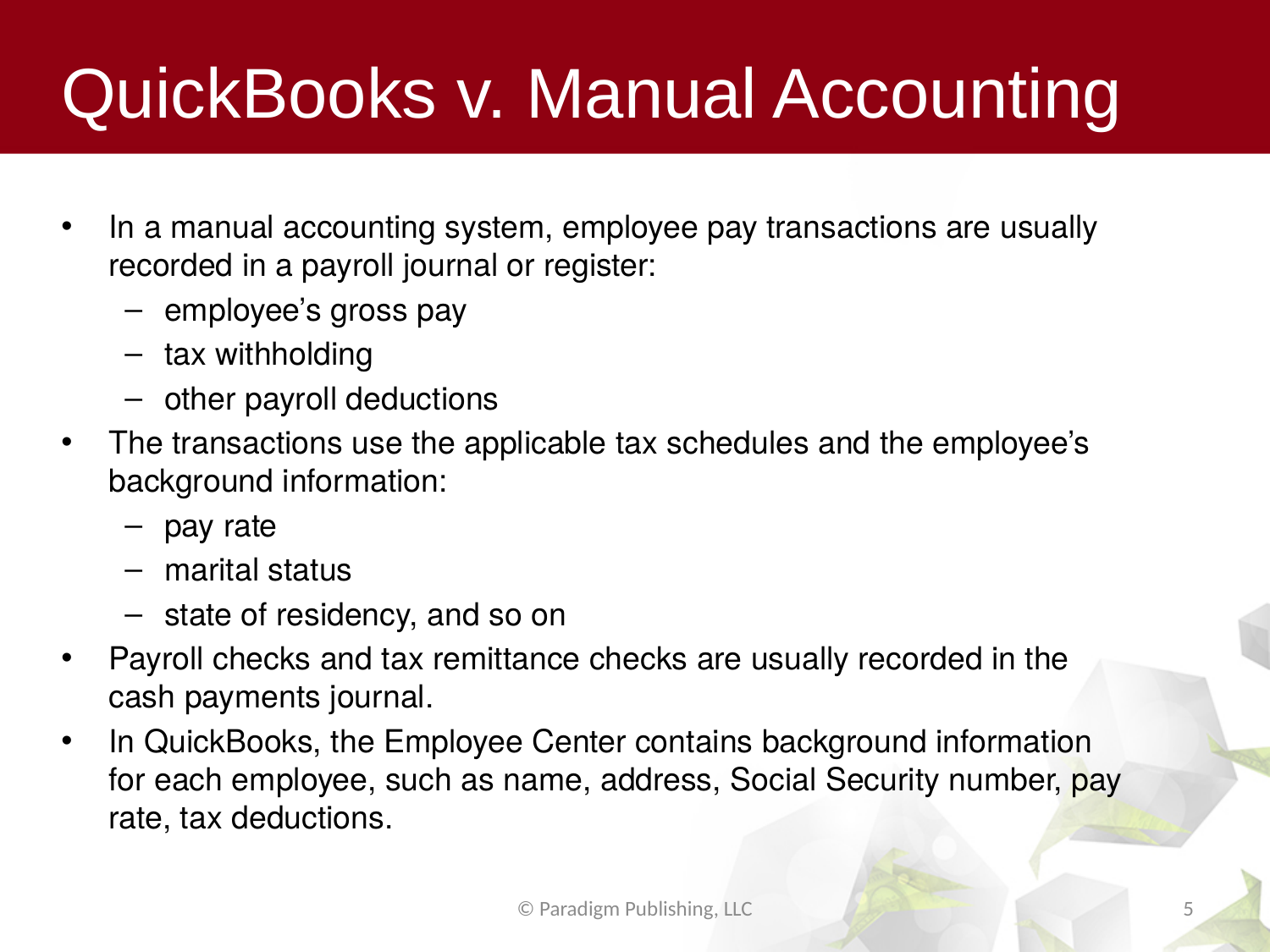

# QuickBooks v. Manual Accounting
In a manual accounting system, employee pay transactions are usually recorded in a payroll journal or register:
employee’s gross pay
tax withholding
other payroll deductions
The transactions use the applicable tax schedules and the employee’s background information:
pay rate
marital status
state of residency, and so on
Payroll checks and tax remittance checks are usually recorded in the cash payments journal.
In QuickBooks, the Employee Center contains background information for each employee, such as name, address, Social Security number, pay rate, tax deductions.
© Paradigm Publishing, LLC
5